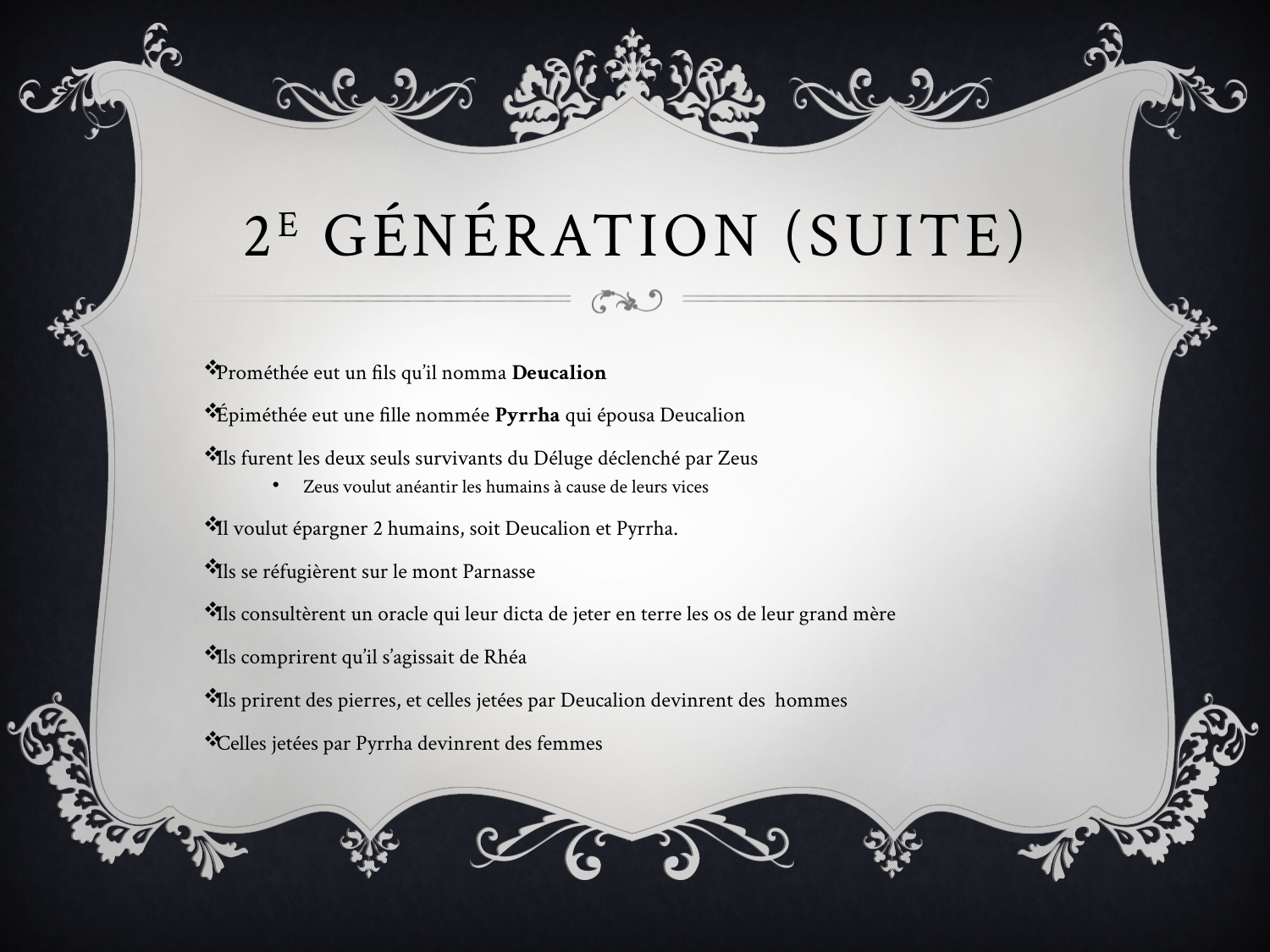

# 2e génération (suite)
Prométhée eut un fils qu’il nomma Deucalion
Épiméthée eut une fille nommée Pyrrha qui épousa Deucalion
Ils furent les deux seuls survivants du Déluge déclenché par Zeus
Zeus voulut anéantir les humains à cause de leurs vices
Il voulut épargner 2 humains, soit Deucalion et Pyrrha.
Ils se réfugièrent sur le mont Parnasse
Ils consultèrent un oracle qui leur dicta de jeter en terre les os de leur grand mère
Ils comprirent qu’il s’agissait de Rhéa
Ils prirent des pierres, et celles jetées par Deucalion devinrent des  hommes
Celles jetées par Pyrrha devinrent des femmes